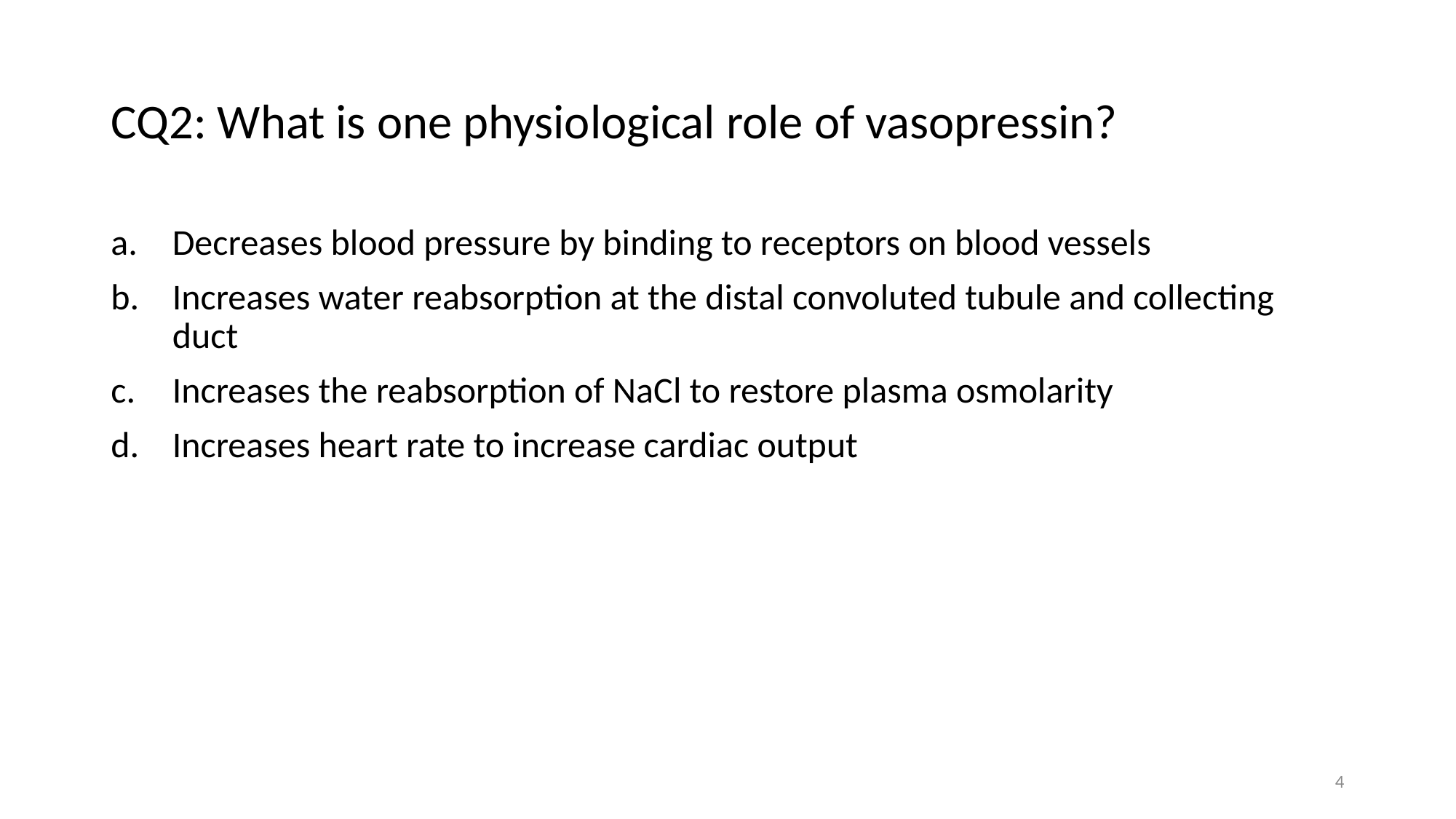

# CQ2: What is one physiological role of vasopressin?
Decreases blood pressure by binding to receptors on blood vessels
Increases water reabsorption at the distal convoluted tubule and collecting duct
Increases the reabsorption of NaCl to restore plasma osmolarity
Increases heart rate to increase cardiac output
4